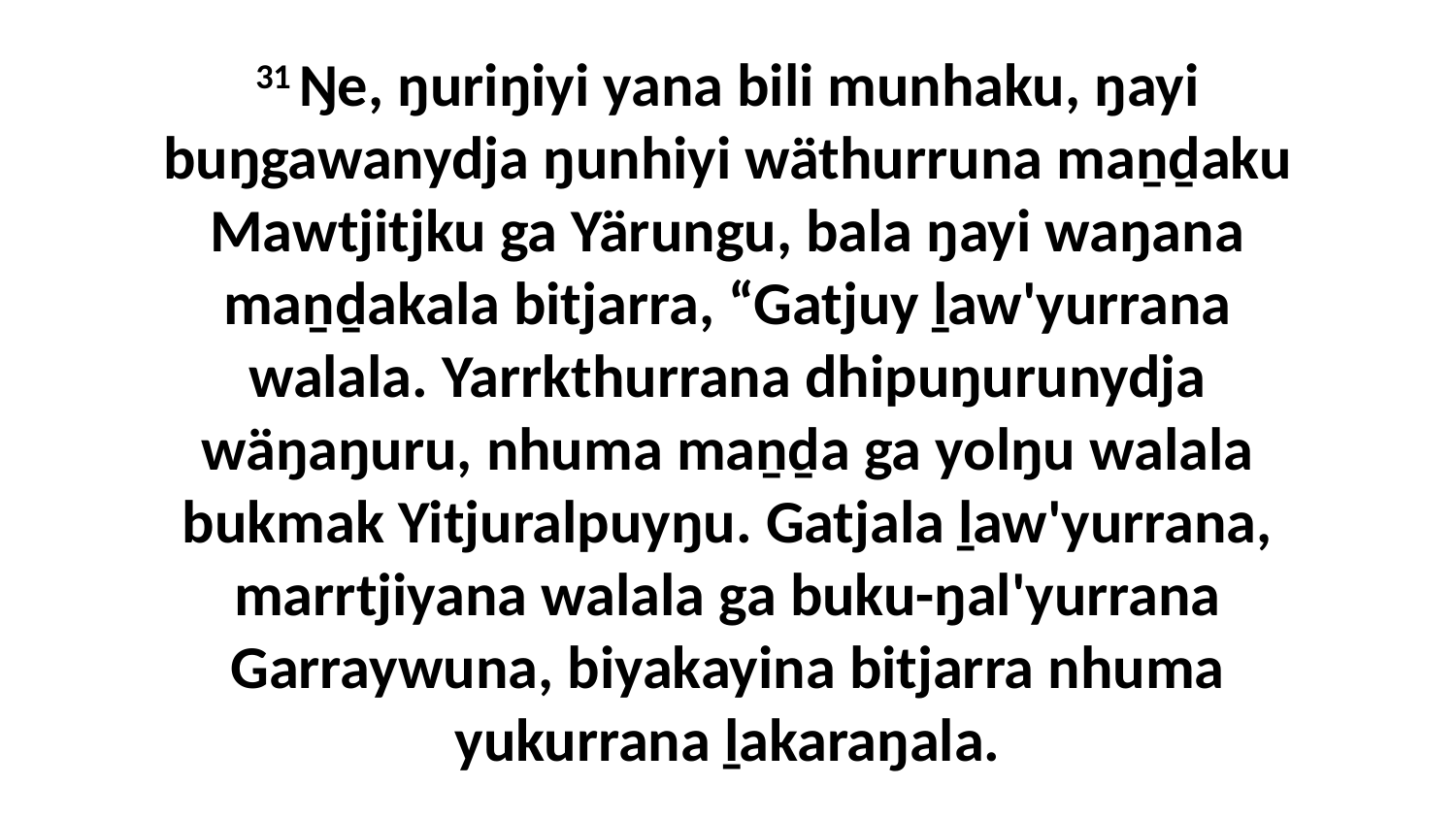

31 Ŋe, ŋuriŋiyi yana bili munhaku, ŋayi buŋgawanydja ŋunhiyi wäthurruna maṉḏaku Mawtjitjku ga Yärungu, bala ŋayi waŋana maṉḏakala bitjarra, “Gatjuy ḻaw'yurrana walala. Yarrkthurrana dhipuŋurunydja wäŋaŋuru, nhuma maṉḏa ga yolŋu walala bukmak Yitjuralpuyŋu. Gatjala ḻaw'yurrana, marrtjiyana walala ga buku-ŋal'yurrana Garraywuna, biyakayina bitjarra nhuma yukurrana ḻakaraŋala.